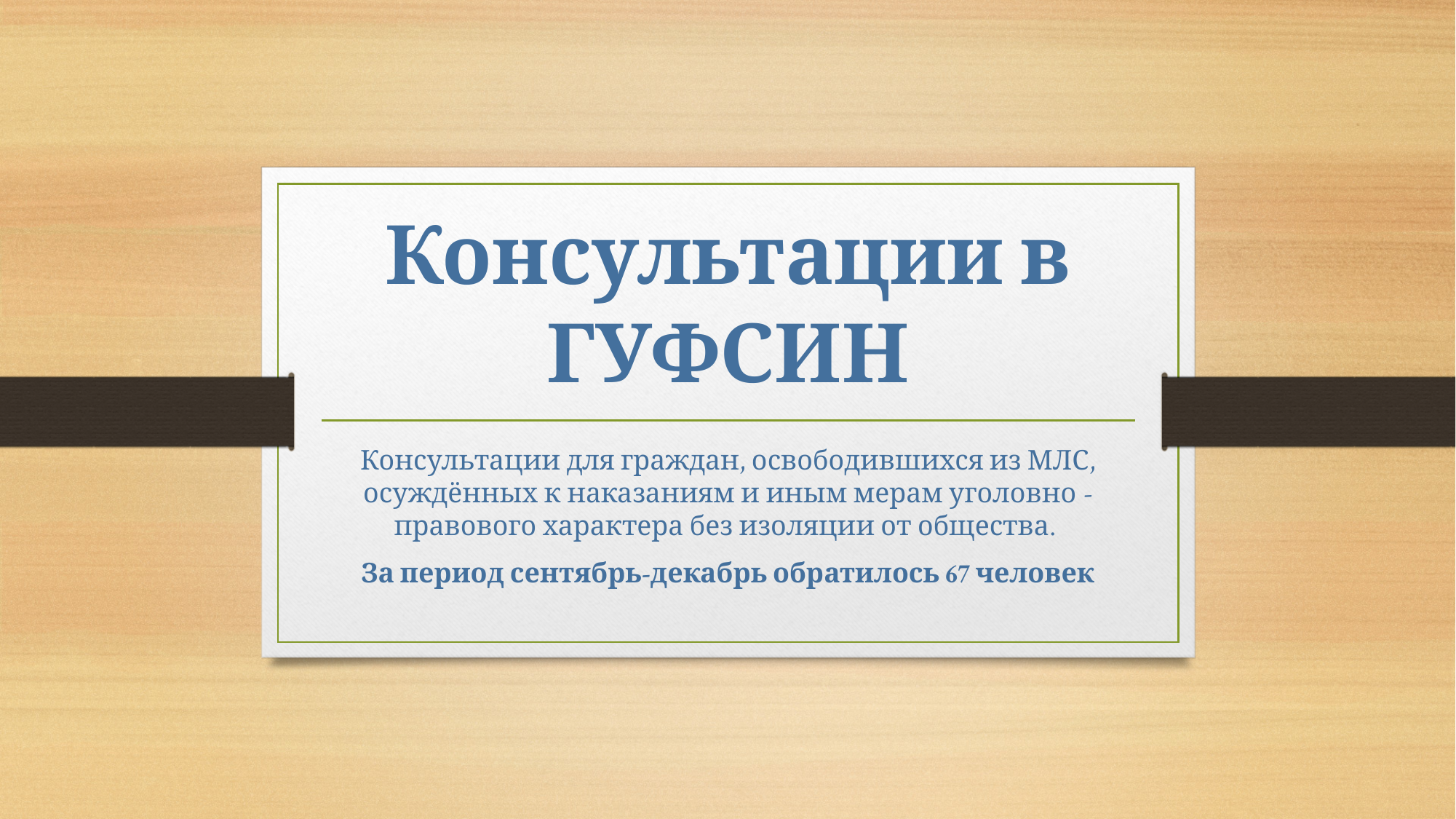

# Консультации в ГУФСИН
Консультации для граждан, освободившихся из МЛС, осуждённых к наказаниям и иным мерам уголовно - правового характера без изоляции от общества.
За период сентябрь-декабрь обратилось 67 человек